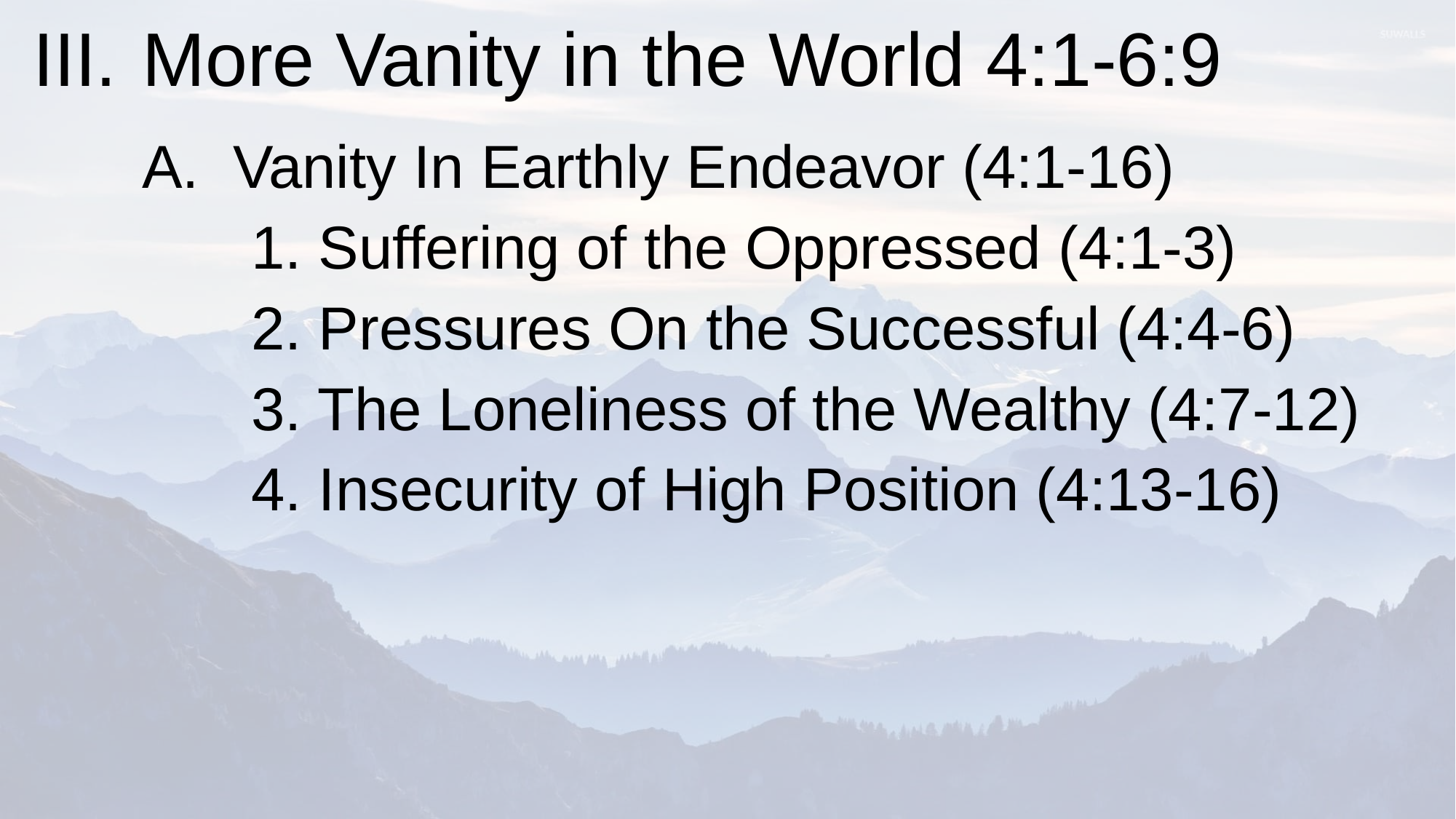

# III.	More Vanity in the World 4:1-6:9
	A.  Vanity In Earthly Endeavor (4:1-16)
		1. Suffering of the Oppressed (4:1-3)
		2. Pressures On the Successful (4:4-6)
		3. The Loneliness of the Wealthy (4:7-12)
		4. Insecurity of High Position (4:13-16)